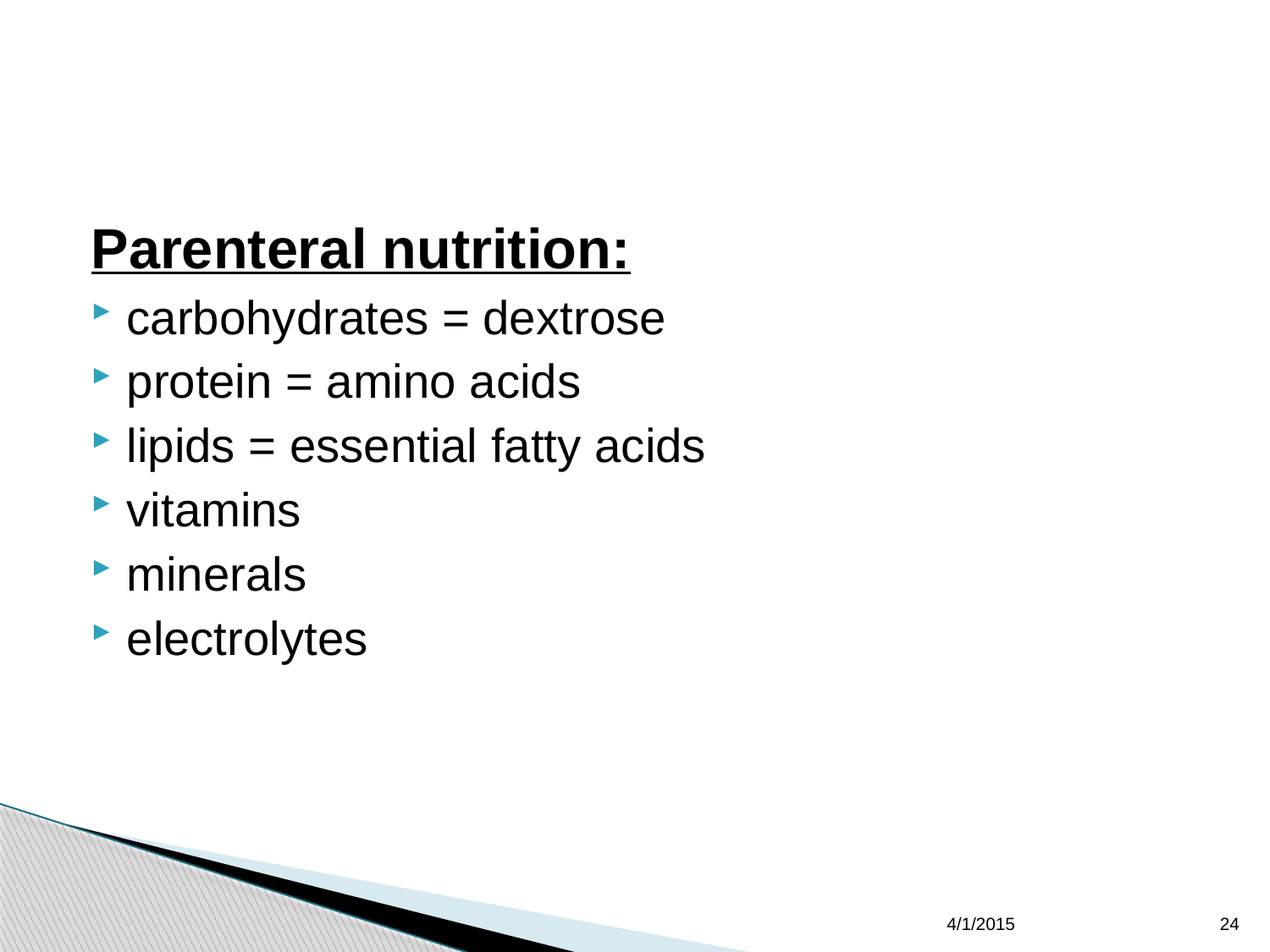

#
Parenteral nutrition:
carbohydrates = dextrose
protein = amino acids
lipids = essential fatty acids
vitamins
minerals
electrolytes

4/1/2015
24